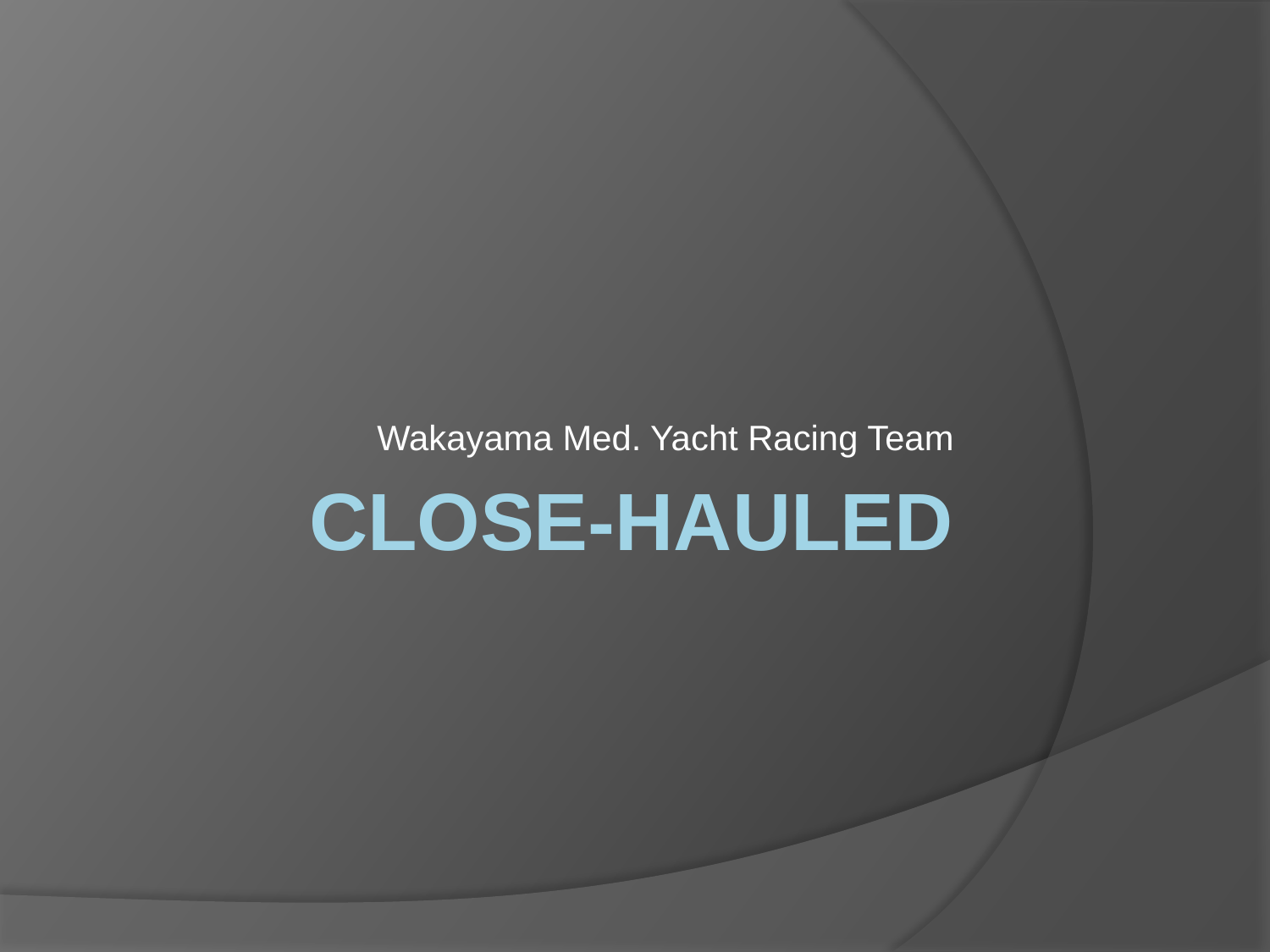

Wakayama Med. Yacht Racing Team
# Close-haulEd